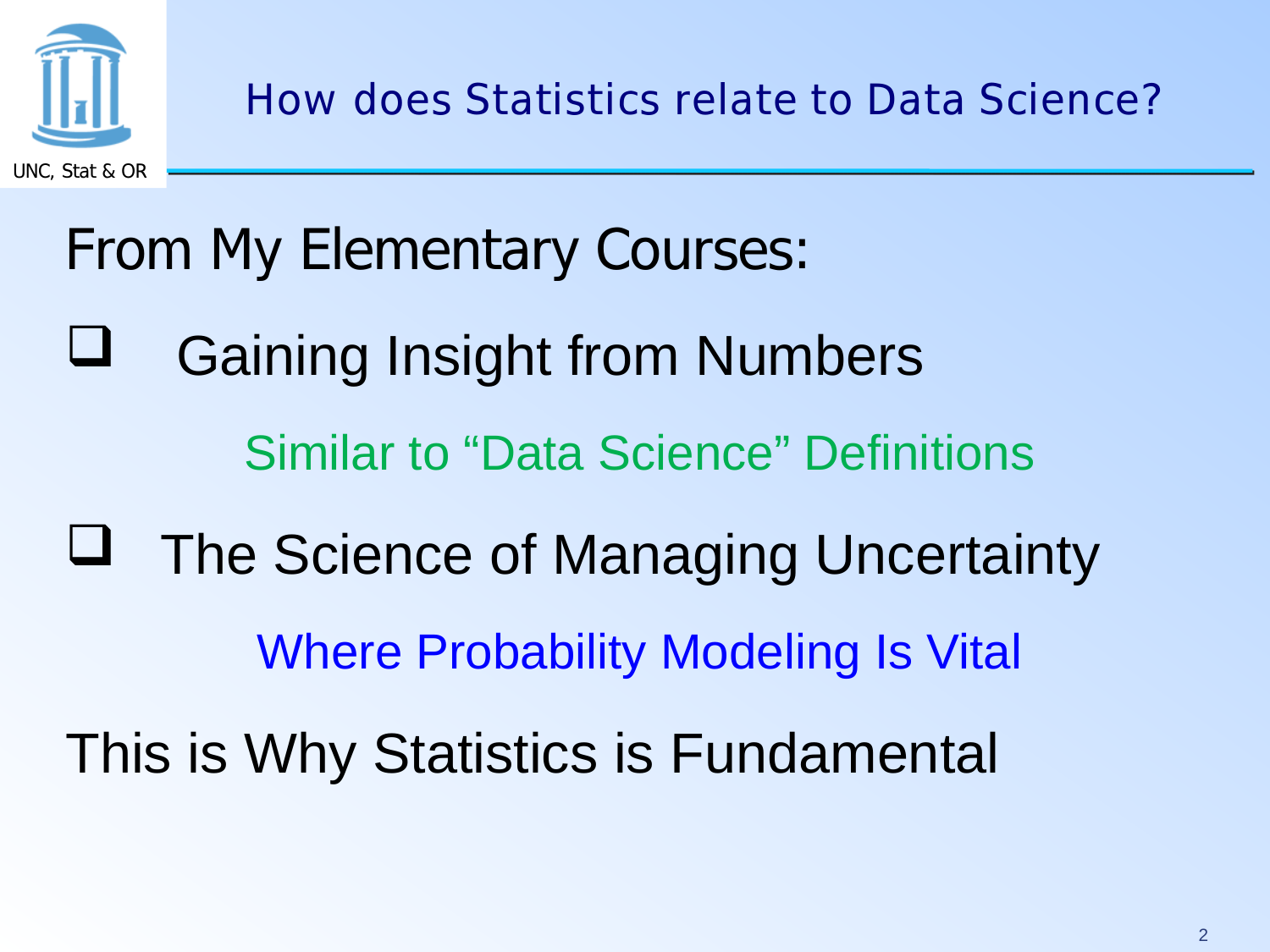

# How does Statistics relate to Data Science?
From My Elementary Courses:
   Gaining Insight from Numbers
Similar to “Data Science” Definitions
  The Science of Managing Uncertainty
Where Probability Modeling Is Vital
This is Why Statistics is Fundamental